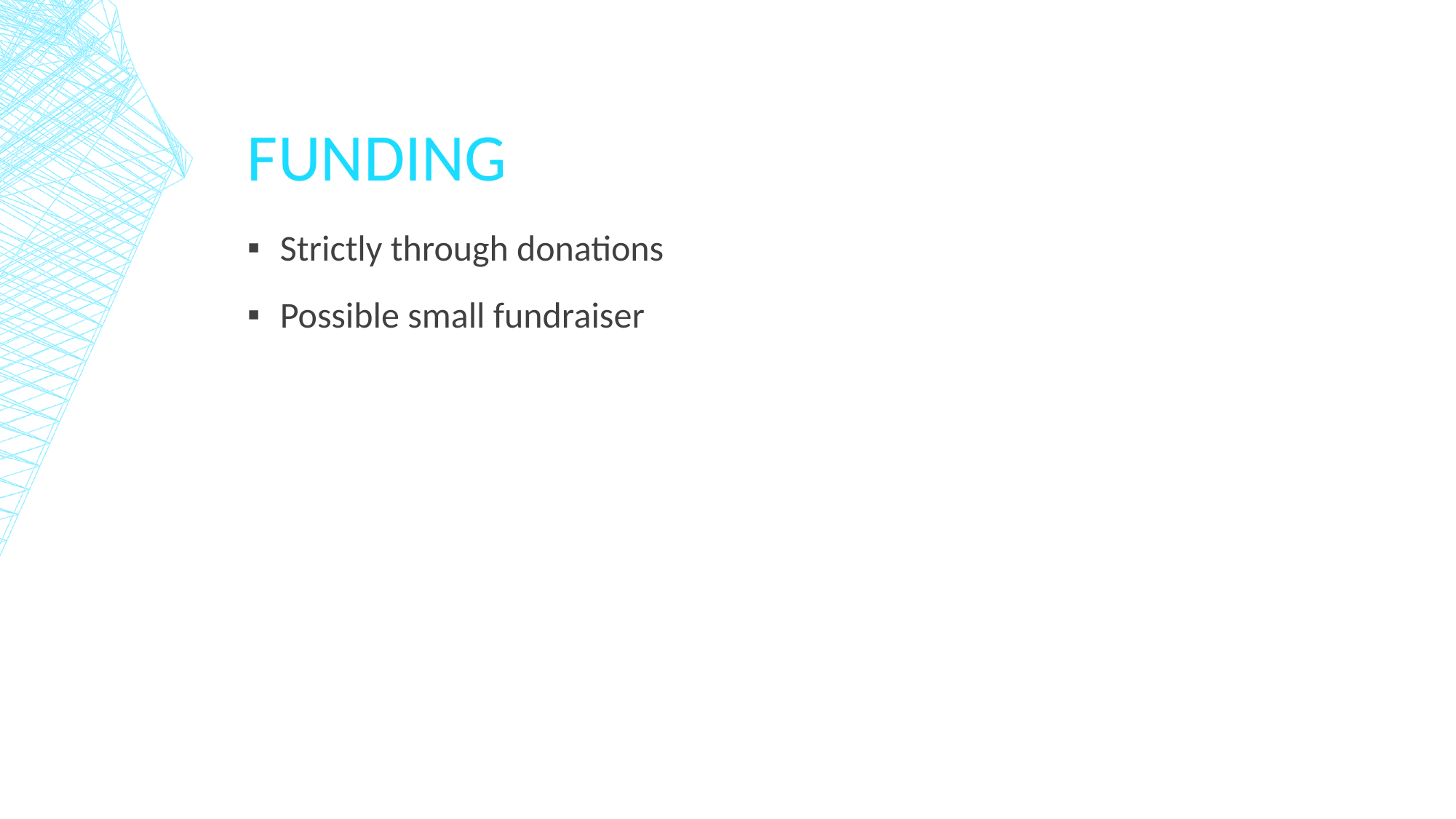

# Funding
Strictly through donations
Possible small fundraiser